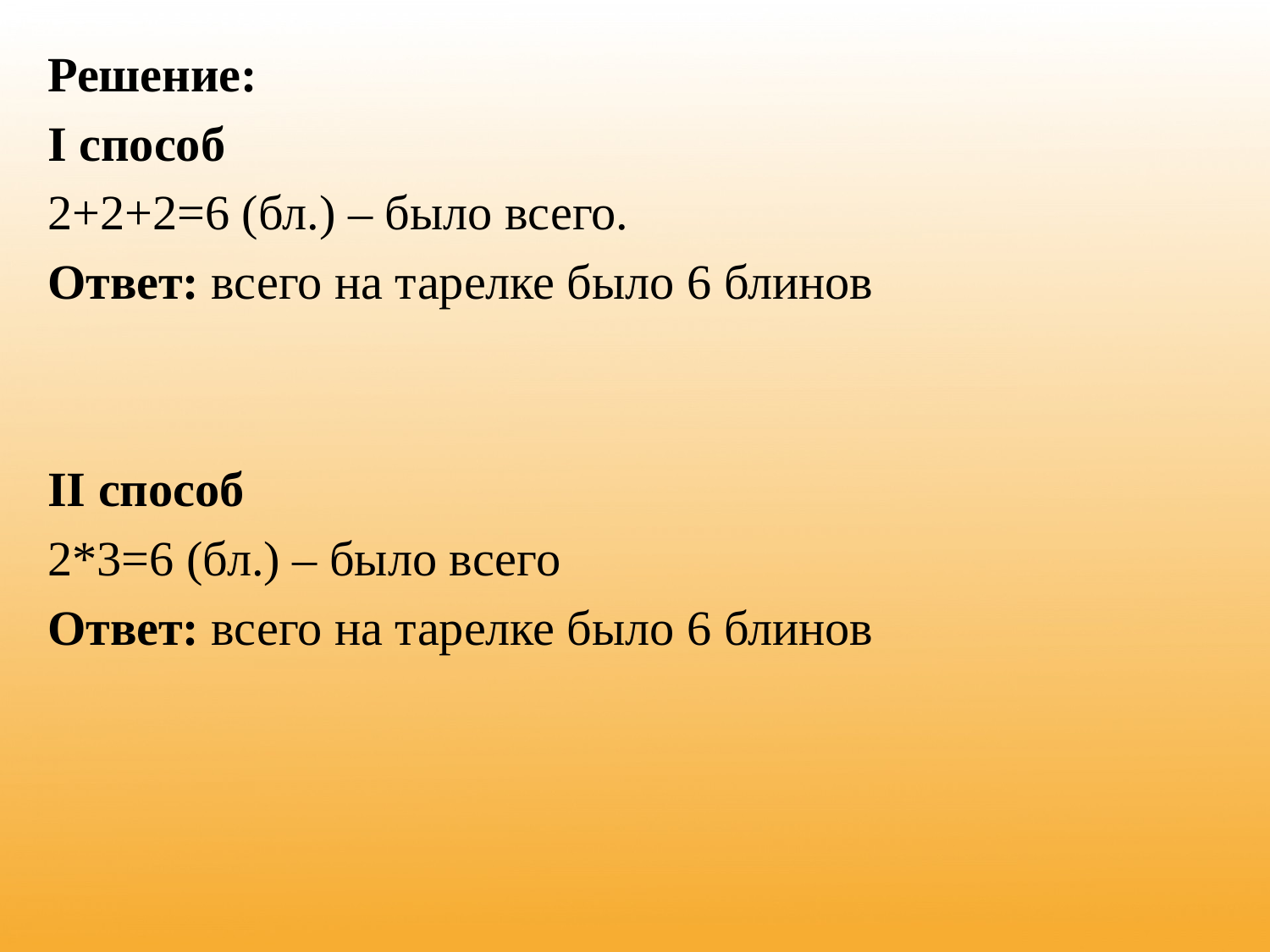

Решение:
I способ
2+2+2=6 (бл.) – было всего.
Ответ: всего на тарелке было 6 блинов

II способ
2*3=6 (бл.) – было всего
Ответ: всего на тарелке было 6 блинов